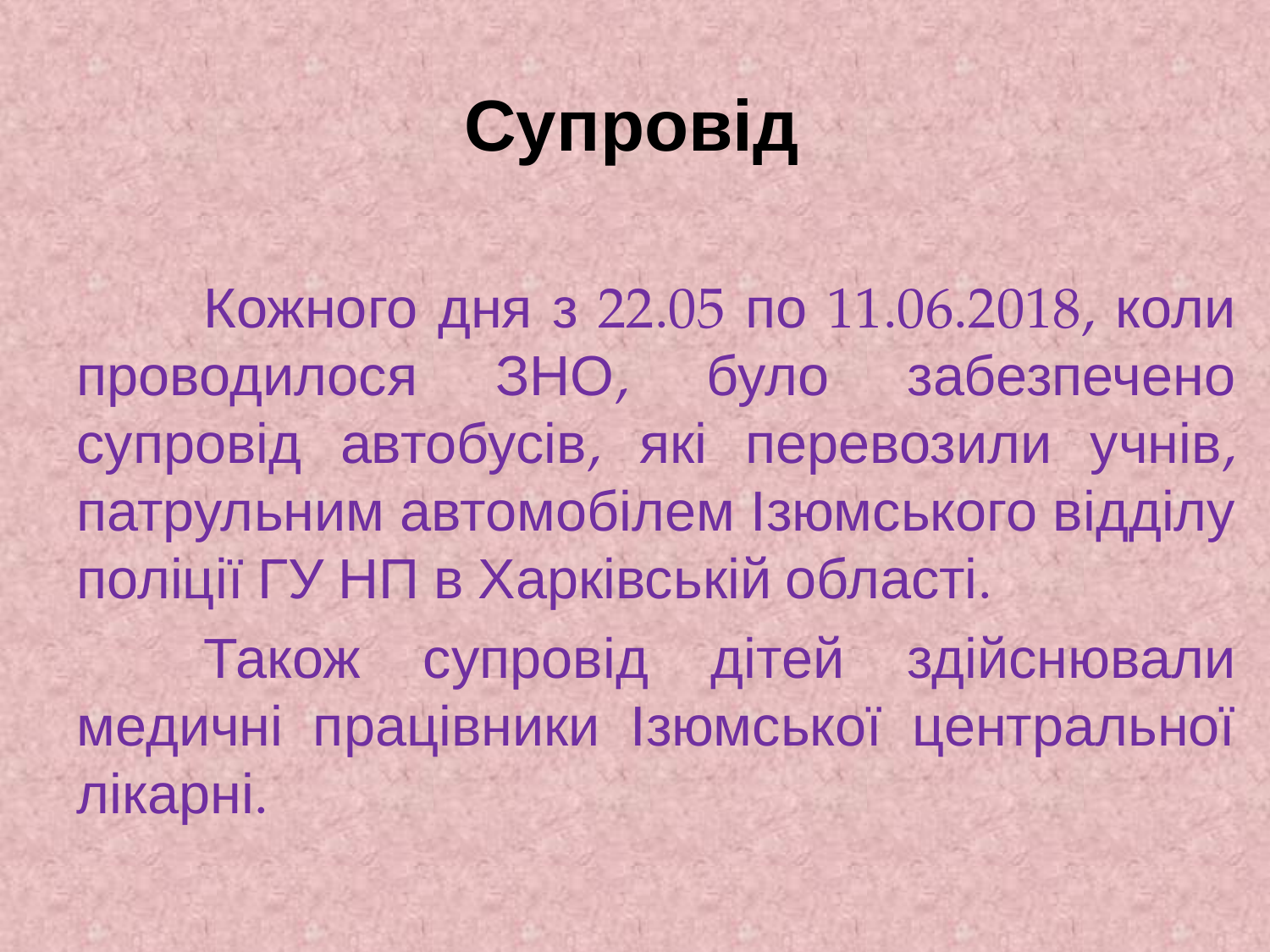

# Супровід

	Кожного дня з 22.05 по 11.06.2018, коли проводилося ЗНО, було забезпечено супровід автобусів, які перевозили учнів, патрульним автомобілем Ізюмського відділу поліції ГУ НП в Харківській області.
	Також супровід дітей здійснювали медичні працівники Ізюмської центральної лікарні.